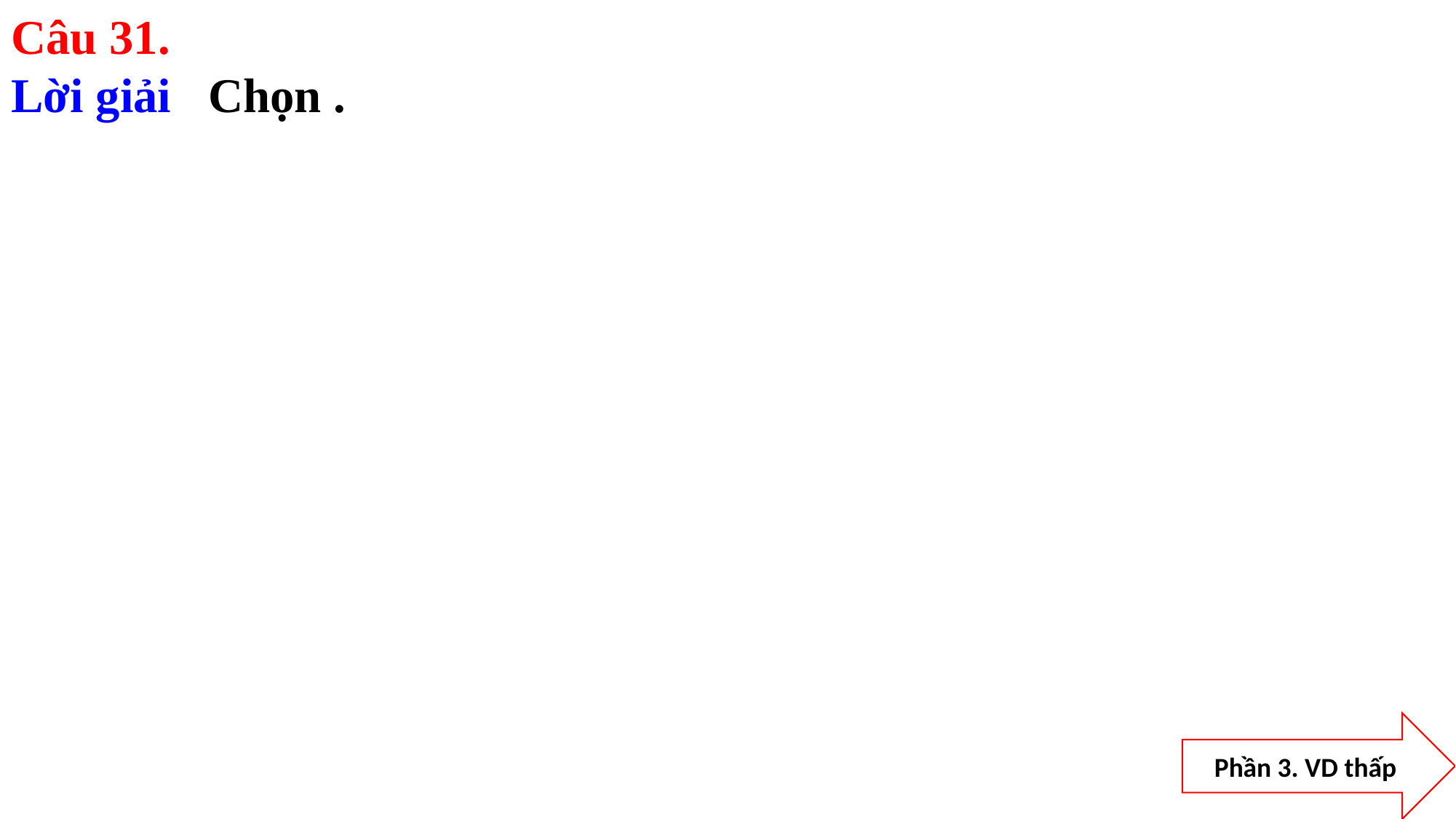

Câu 31.
Lời giải   Chọn .
Phần 3. VD thấp